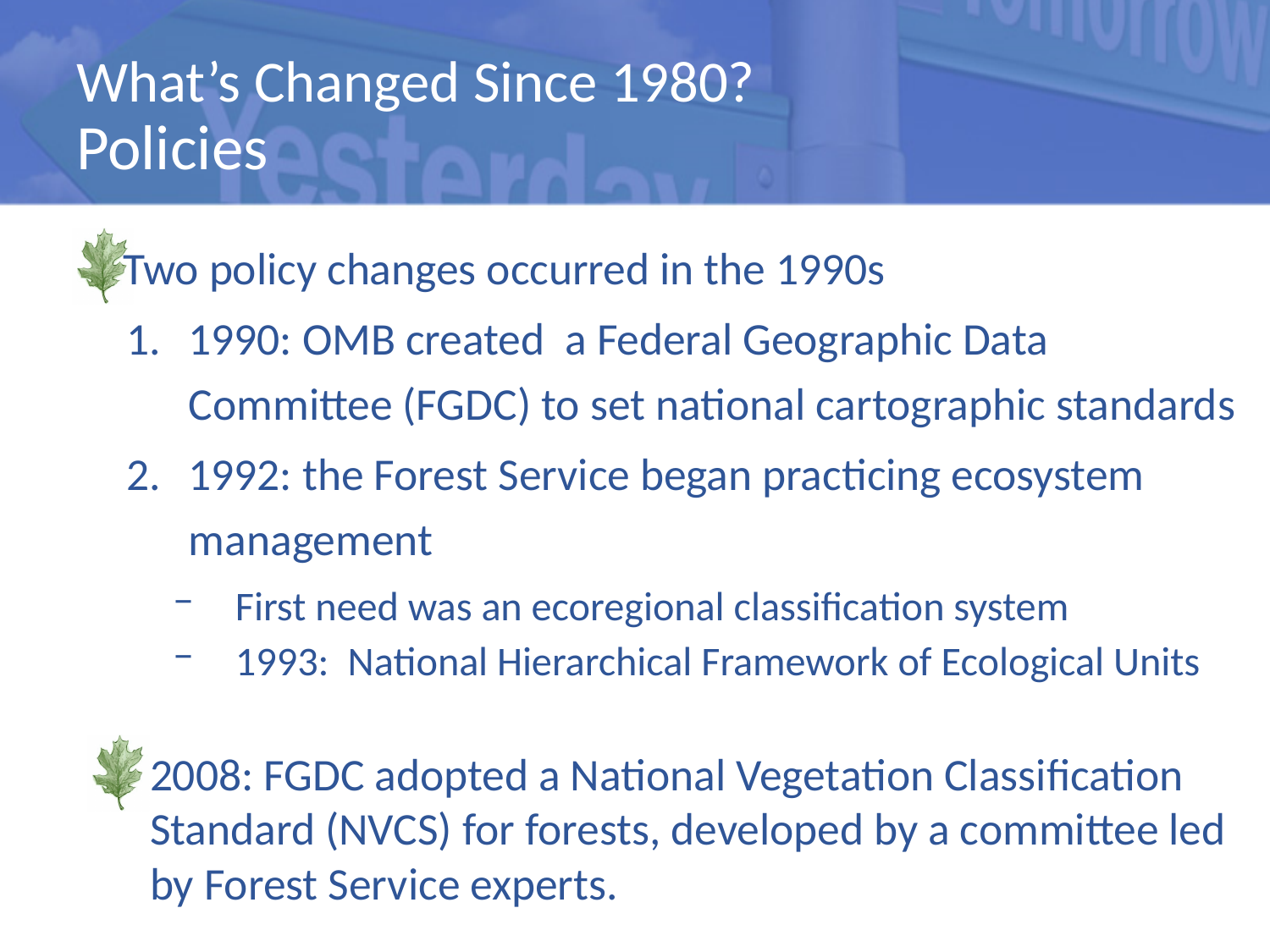

# What’s Changed Since 1980? Policies
Two policy changes occurred in the 1990s
1990: OMB created  a Federal Geographic Data Committee (FGDC) to set national cartographic standards
1992: the Forest Service began practicing ecosystem management
First need was an ecoregional classification system
1993:  National Hierarchical Framework of Ecological Units

2008: FGDC adopted a National Vegetation Classification Standard (NVCS) for forests, developed by a committee led by Forest Service experts.